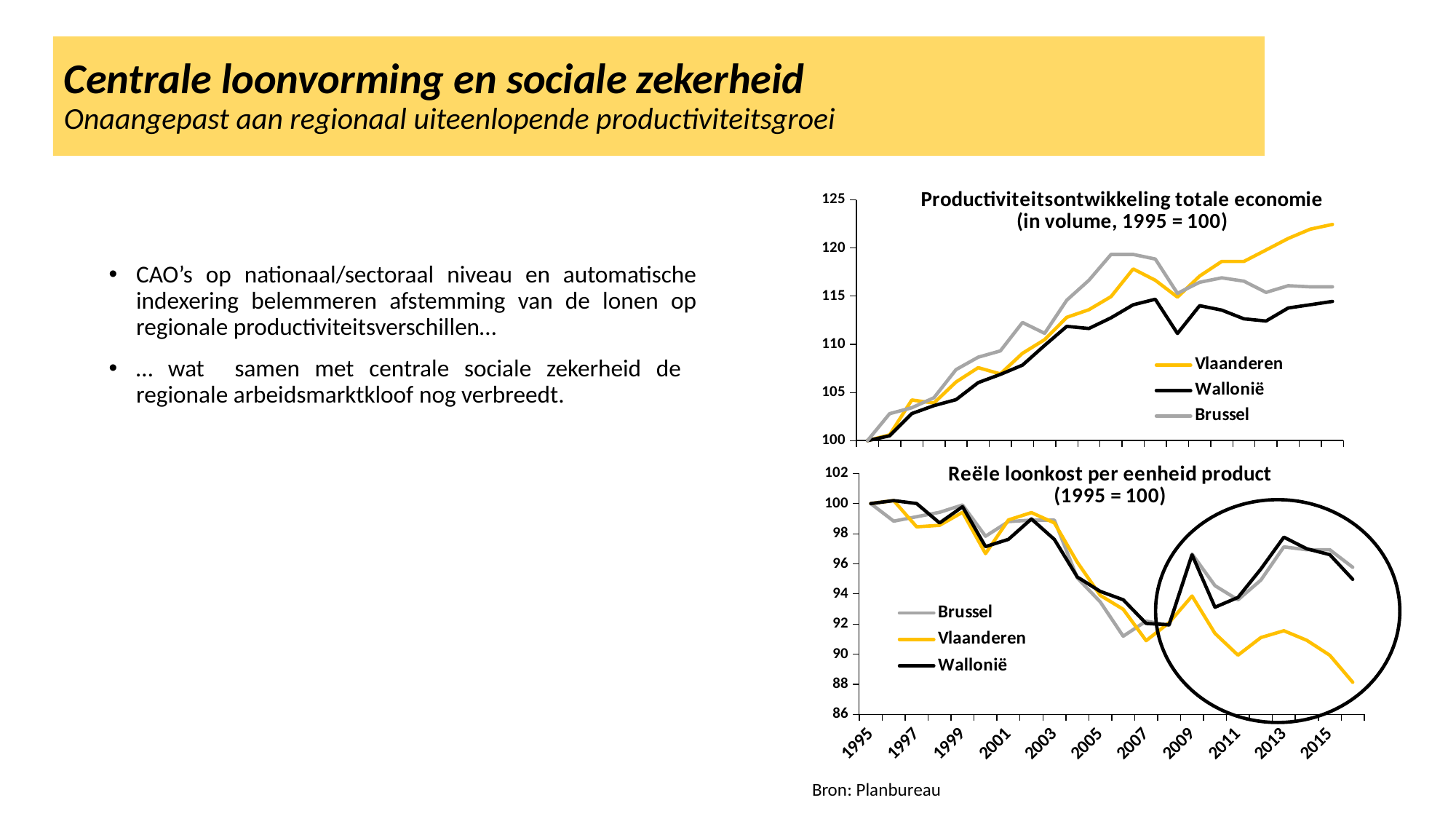

Centrale loonvorming en sociale zekerheid
Onaangepast aan regionaal uiteenlopende productiviteitsgroei

### Chart: Productiviteitsontwikkeling totale economie
(in volume, 1995 = 100)

| Category |  |  |  |
|---|---|---|---|
| 1995 | 100.0 | 100.0 | 100.0 |
| 1996 | 100.6 | 100.49999999999999 | 102.8 |
| 1997 | 104.2216 | 102.81149999999998 | 103.4168 |
| 1998 | 103.9089352 | 103.63399199999998 | 104.45096799999999 |
| 1999 | 106.0910228392 | 104.25579595199997 | 107.37559510399998 |
| 2000 | 107.57629715894879 | 106.02814448318397 | 108.66410224524799 |
| 2001 | 106.93083937599509 | 106.87636963904944 | 109.31608685871947 |
| 2002 | 109.069456163515 | 107.83825696580088 | 112.2676212039049 |
| 2003 | 110.48735909364068 | 109.88718384815108 | 111.14494499186584 |
| 2004 | 112.80759363460712 | 111.86515315741781 | 114.59043828661368 |
| 2005 | 113.59724679004935 | 111.64142285110297 | 116.65306617577272 |
| 2006 | 114.96041375152994 | 112.757837079614 | 119.33608669781549 |
| 2007 | 117.83442409531818 | 114.11093112456938 | 119.33608669781549 |
| 2008 | 116.656079854365 | 114.6814857801922 | 118.85874235102423 |
| 2009 | 114.90623865654953 | 111.12635972100624 | 115.2929800804935 |
| 2010 | 117.08945719102397 | 114.01564507375241 | 116.44590988129845 |
| 2011 | 118.61162013450726 | 113.5595824934574 | 116.91169352082365 |
| 2012 | 118.61162013450726 | 112.65110583350973 | 116.56095844026117 |
| 2013 | 119.79773633585233 | 112.42580362184272 | 115.39534885585856 |
| 2014 | 120.99571369921085 | 113.77491326530483 | 116.0877209489937 |
| 2015 | 121.96367940880454 | 114.11623800510074 | 115.97163322804471 |
| 2016 | 122.45153412643975 | 114.45858671911603 | 115.97163322804471 |
CAO’s op nationaal/sectoraal niveau en automatische indexering belemmeren afstemming van de lonen op regionale productiviteitsverschillen…
… wat  samen met centrale sociale zekerheid de  regionale arbeidsmarktkloof nog verbreedt.

### Chart: Reële loonkost per eenheid product
(1995 = 100)

| Category |  |  |  |
|---|---|---|---|
| 1995 | 100.0 | 100.0 | 100.0 |
| 1996 | 98.83268482490271 | 100.19880715705767 | 100.1990049751244 |
| 1997 | 99.12741450131892 | 98.45790124120145 | 100.00311249227956 |
| 1998 | 99.42185236617432 | 98.55665540493384 | 98.71338981132754 |
| 1999 | 99.90542168702147 | 99.4254212214318 | 99.79276087288281 |
| 2000 | 97.83228546624333 | 96.67994607922263 | 97.14339553997443 |
| 2001 | 98.8047733933432 | 98.91700720580423 | 97.62525762102587 |
| 2002 | 98.90098057288881 | 99.40189449602876 | 98.97982016482604 |
| 2003 | 98.90098057288881 | 98.71501072359816 | 97.61994039808653 |
| 2004 | 95.06389112292223 | 96.10452562121114 | 95.12670027004108 |
| 2005 | 93.47638017096772 | 93.90948680364626 | 94.17352692064188 |
| 2006 | 91.1920111540819 | 92.981527447879 | 93.6140802260638 |
| 2007 | 92.1951232767768 | 90.89511268563392 | 92.04151168471688 |
| 2008 | 91.91742712232866 | 92.08868487241496 | 91.94992809100076 |
| 2009 | 96.65543882966519 | 93.86501483442093 | 96.59961485721237 |
| 2010 | 94.55007283535565 | 91.3779143432243 | 93.11600301538306 |
| 2011 | 93.6083390421748 | 89.93463040493056 | 93.77043275545101 |
| 2012 | 94.92279916914616 | 91.10378060019464 | 95.66096567390768 |
| 2013 | 97.12807632156067 | 91.55478941504708 | 97.76972443625836 |
| 2014 | 96.934978754321 | 90.92025127058635 | 96.99684123913379 |
| 2015 | 96.934978754321 | 89.92806598886368 | 96.61001435483017 |
| 2016 | 95.77175900926915 | 88.13667025203372 | 94.97255648440932 |
Bron: Planbureau